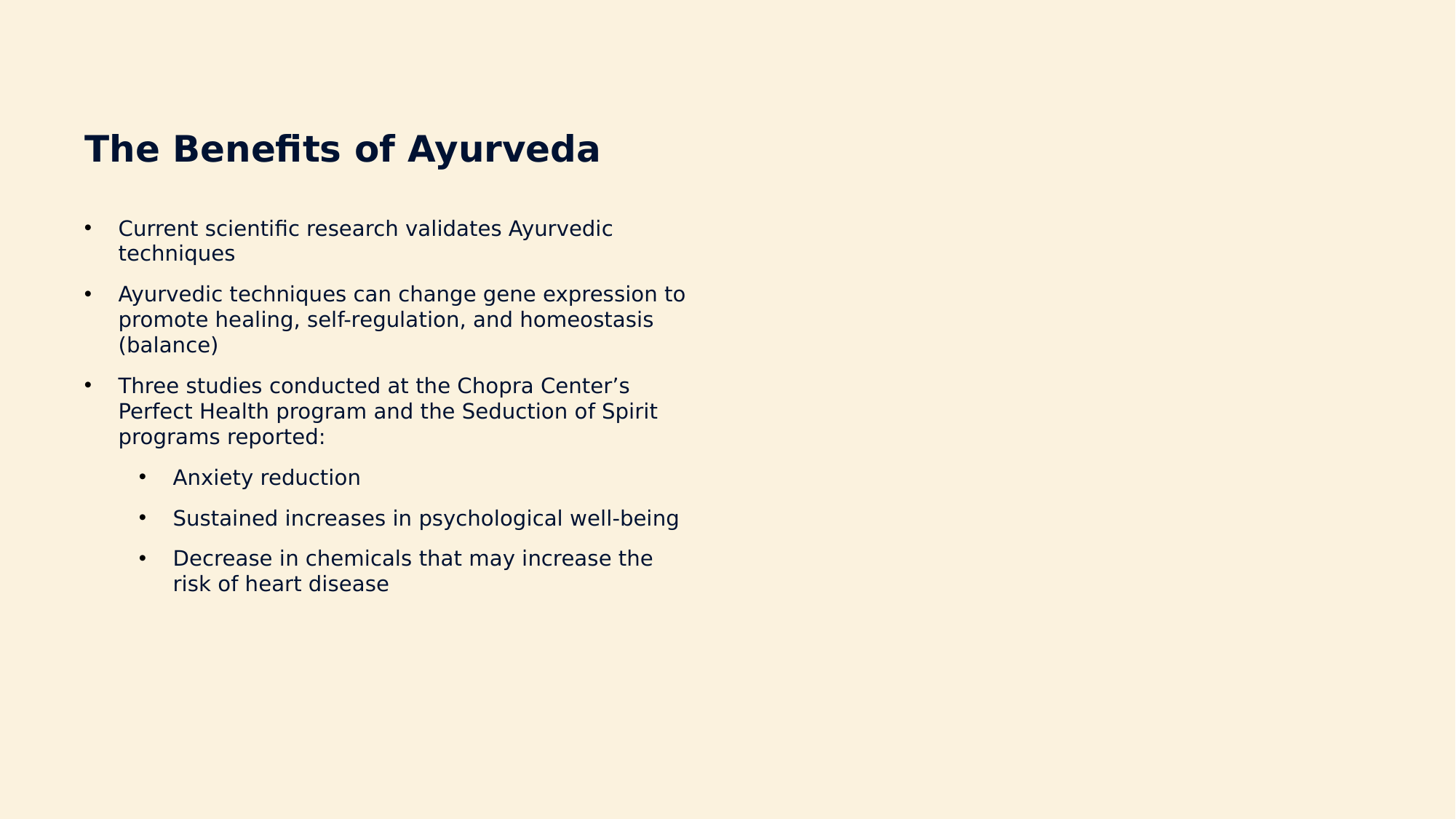

The Benefits of Ayurveda
Current scientific research validates Ayurvedic techniques
Ayurvedic techniques can change gene expression to promote healing, self-regulation, and homeostasis (balance)
Three studies conducted at the Chopra Center’s Perfect Health program and the Seduction of Spirit programs reported:
Anxiety reduction
Sustained increases in psychological well-being
Decrease in chemicals that may increase the risk of heart disease